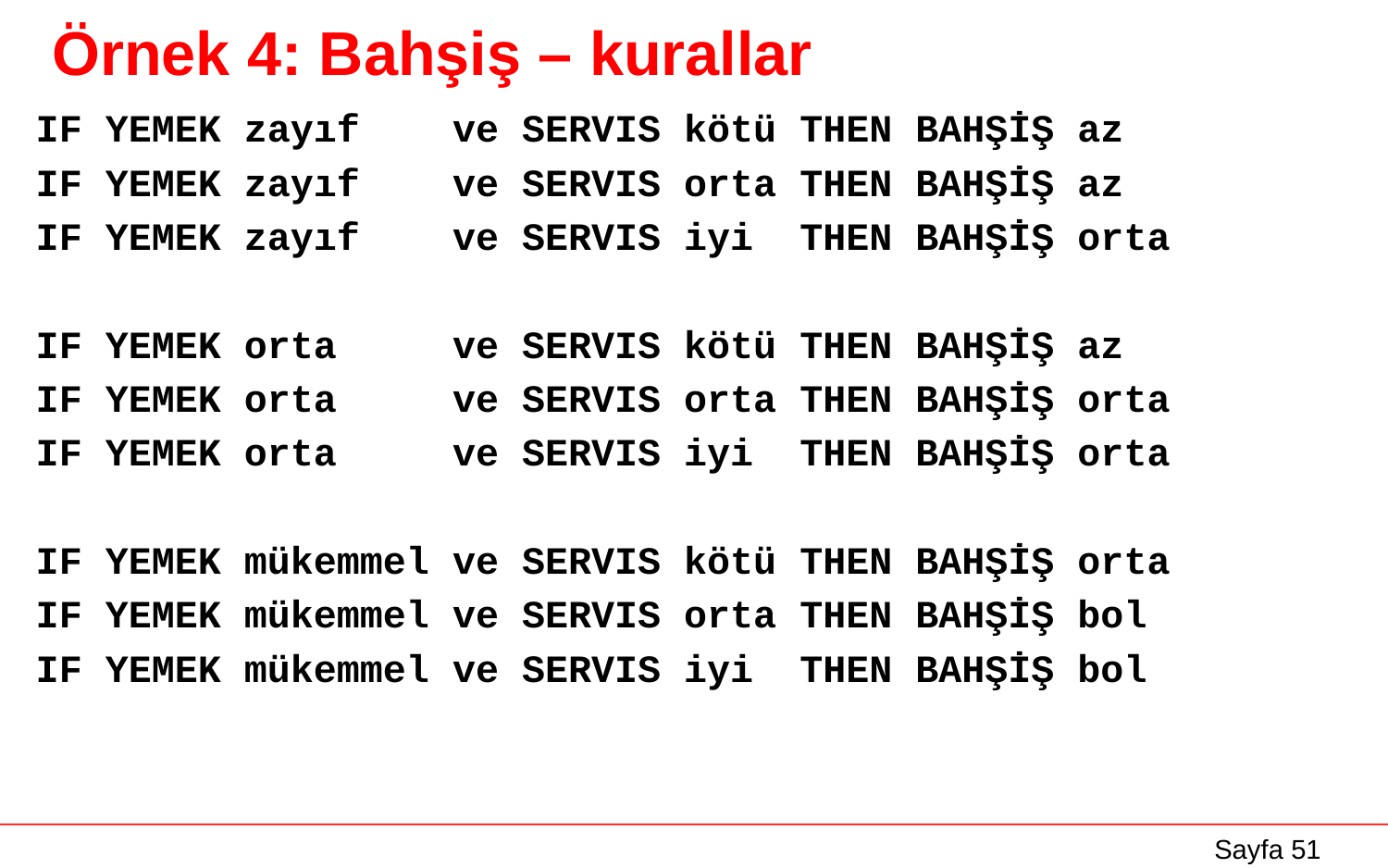

# Örnek 4: Bahşiş – kurallar
IF YEMEK zayıf    ve SERVIS kötü THEN BAHŞİŞ az
IF YEMEK zayıf    ve SERVIS orta THEN BAHŞİŞ az
IF YEMEK zayıf    ve SERVIS iyi  THEN BAHŞİŞ orta

IF YEMEK orta     ve SERVIS kötü THEN BAHŞİŞ az
IF YEMEK orta     ve SERVIS orta THEN BAHŞİŞ orta
IF YEMEK orta     ve SERVIS iyi  THEN BAHŞİŞ orta

IF YEMEK mükemmel ve SERVIS kötü THEN BAHŞİŞ orta
IF YEMEK mükemmel ve SERVIS orta THEN BAHŞİŞ bol
IF YEMEK mükemmel ve SERVIS iyi  THEN BAHŞİŞ bol